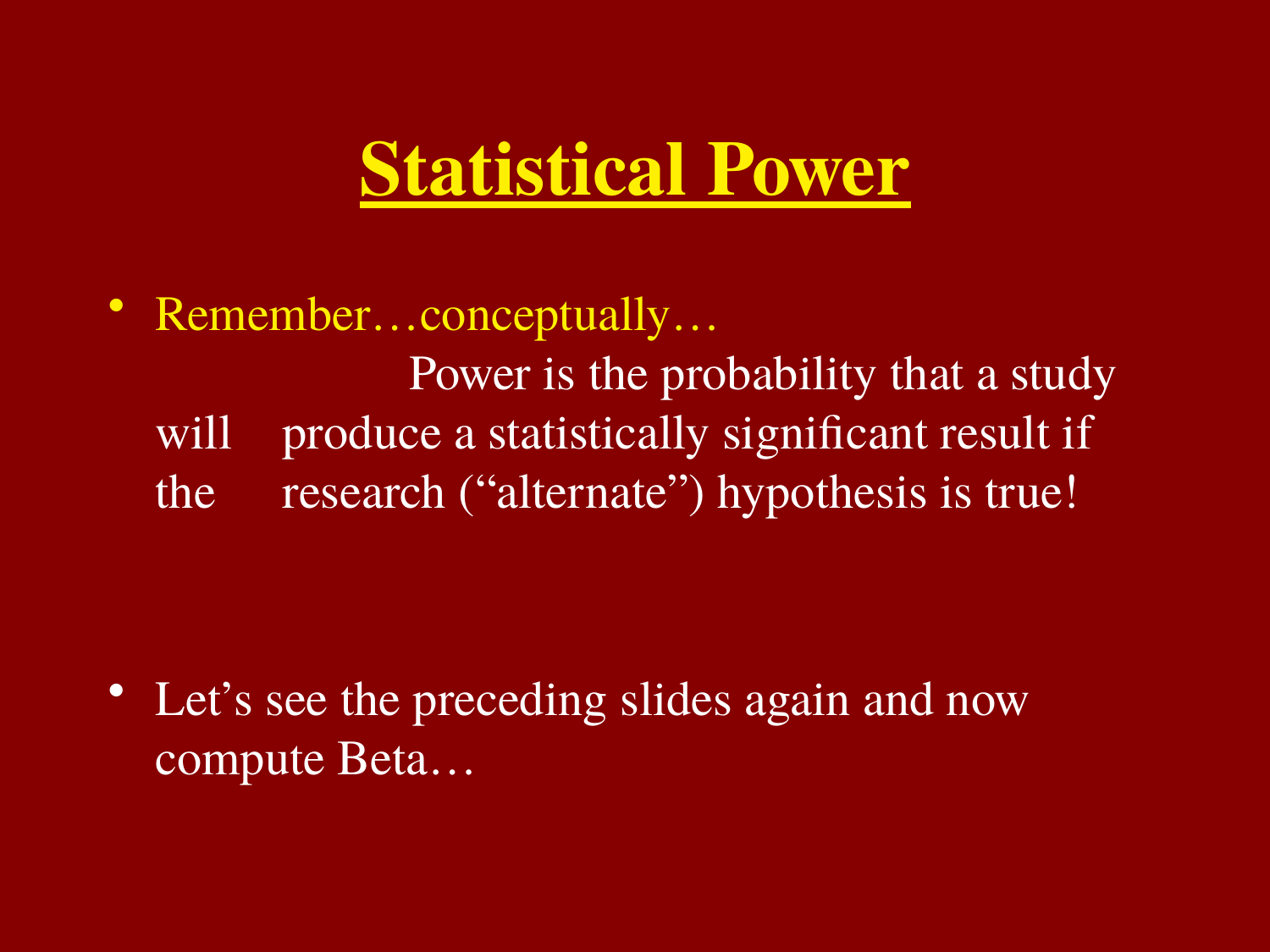

# Statistical Power
Remember…conceptually…					Power is the probability that a study will 	produce a statistically significant result if the 	research (“alternate”) hypothesis is true!

Let’s see the preceding slides again and now compute Beta…